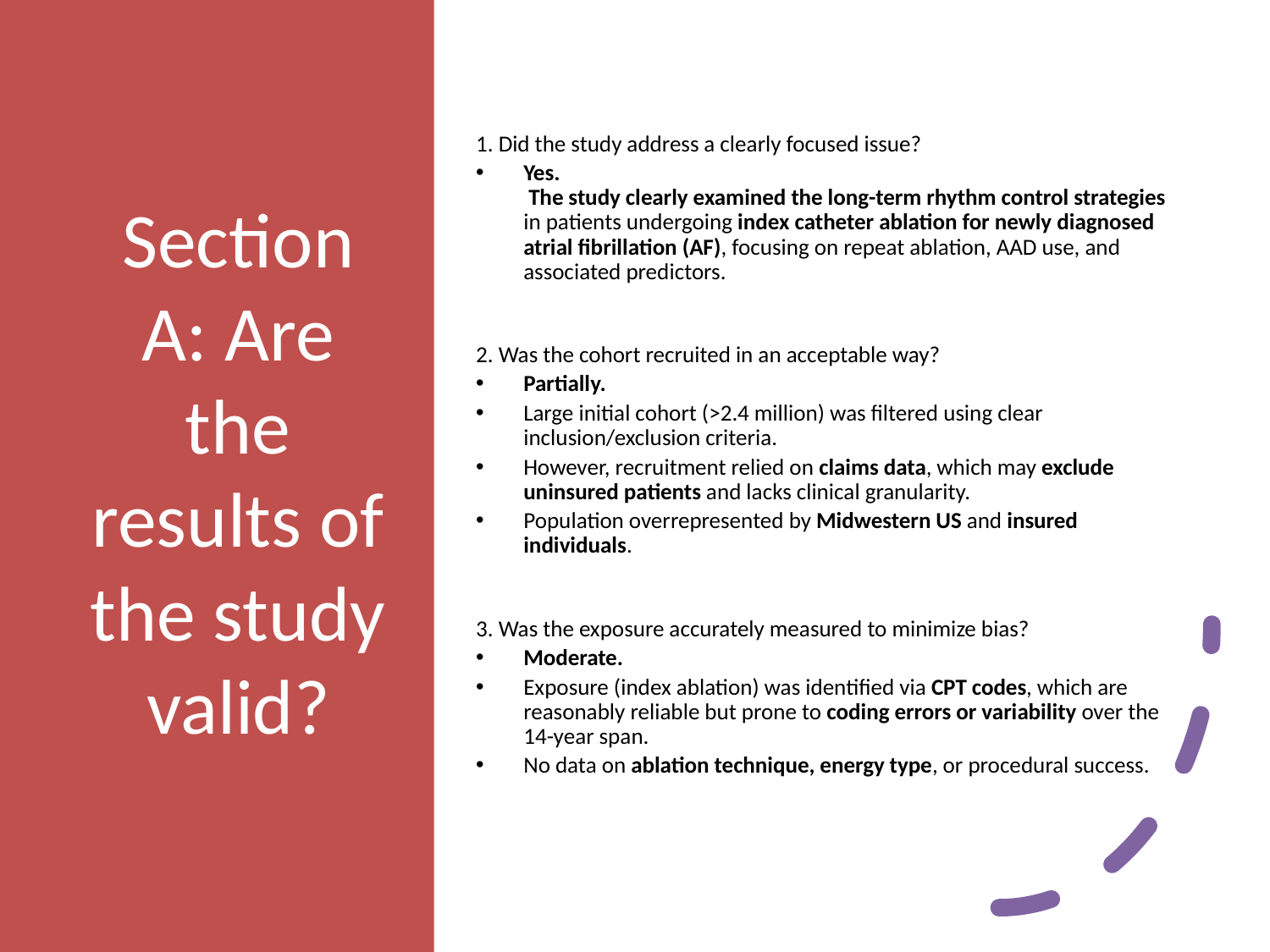

# Section A: Are the results of the study valid?

1. Did the study address a clearly focused issue?
Yes.
 The study clearly examined the long-term rhythm control strategies in patients undergoing index catheter ablation for newly diagnosed atrial fibrillation (AF), focusing on repeat ablation, AAD use, and associated predictors.

2. Was the cohort recruited in an acceptable way?
Partially.
Large initial cohort (>2.4 million) was filtered using clear inclusion/exclusion criteria.
However, recruitment relied on claims data, which may exclude uninsured patients and lacks clinical granularity.
Population overrepresented by Midwestern US and insured individuals.

3. Was the exposure accurately measured to minimize bias?
Moderate.
Exposure (index ablation) was identified via CPT codes, which are reasonably reliable but prone to coding errors or variability over the 14-year span.
No data on ablation technique, energy type, or procedural success.